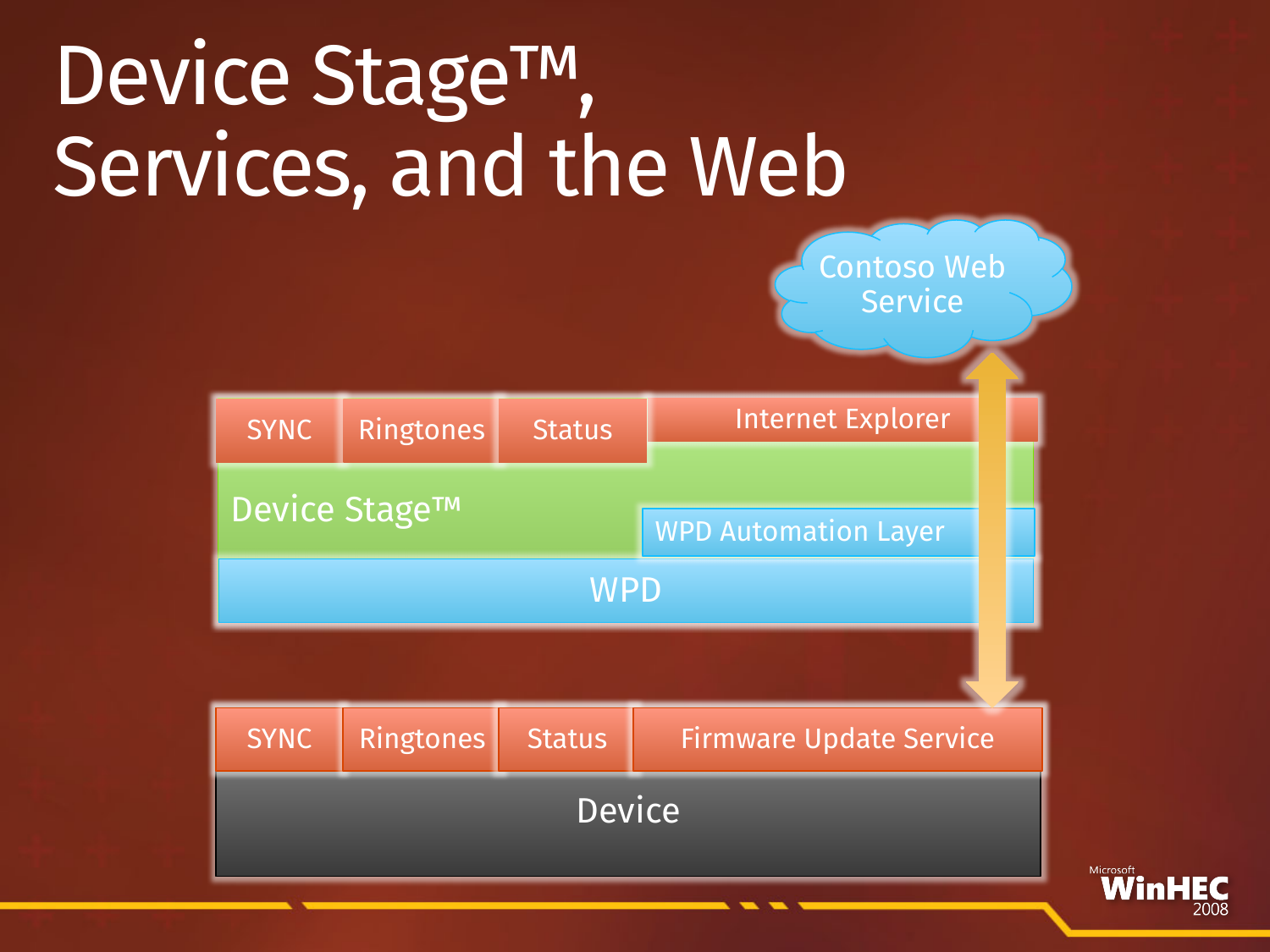

# Device Stage™, Services, and the Web
Contoso Web Service

Internet Explorer
SYNC
Device Stage™
Ringtones
Status
WPD Automation Layer
WPD
Device
SYNC
Ringtones
Status
Firmware Update Service